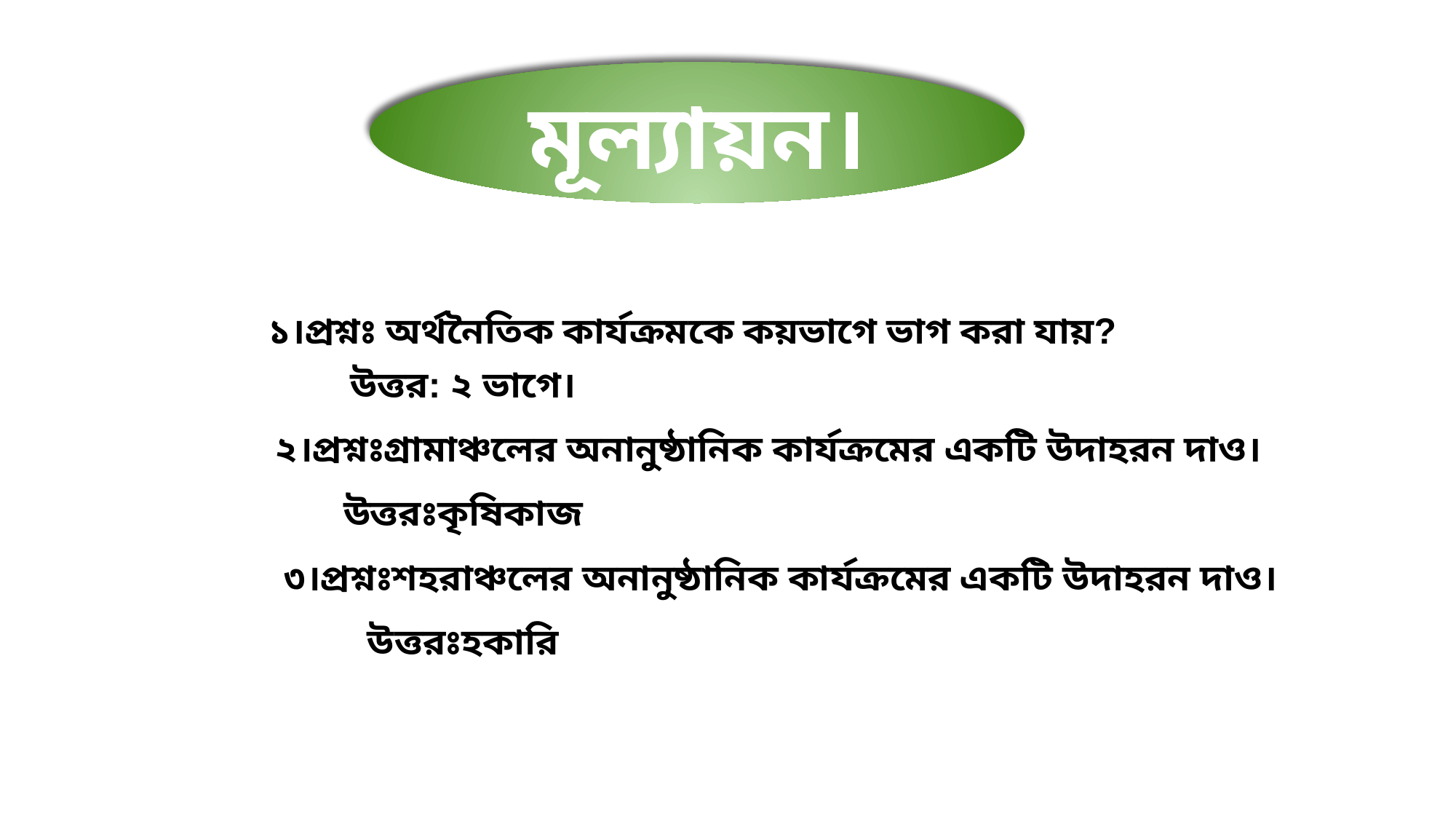

মূল্যায়ন।
১।প্রশ্নঃ অর্থনৈতিক কার্যক্রমকে কয়ভাগে ভাগ করা যায়?
 উত্তর: ২ ভাগে।
২।প্রশ্নঃগ্রামাঞ্চলের অনানুষ্ঠানিক কার্যক্রমের একটি উদাহরন দাও।
উত্তরঃকৃষিকাজ
৩।প্রশ্নঃশহরাঞ্চলের অনানুষ্ঠানিক কার্যক্রমের একটি উদাহরন দাও।
উত্তরঃহকারি